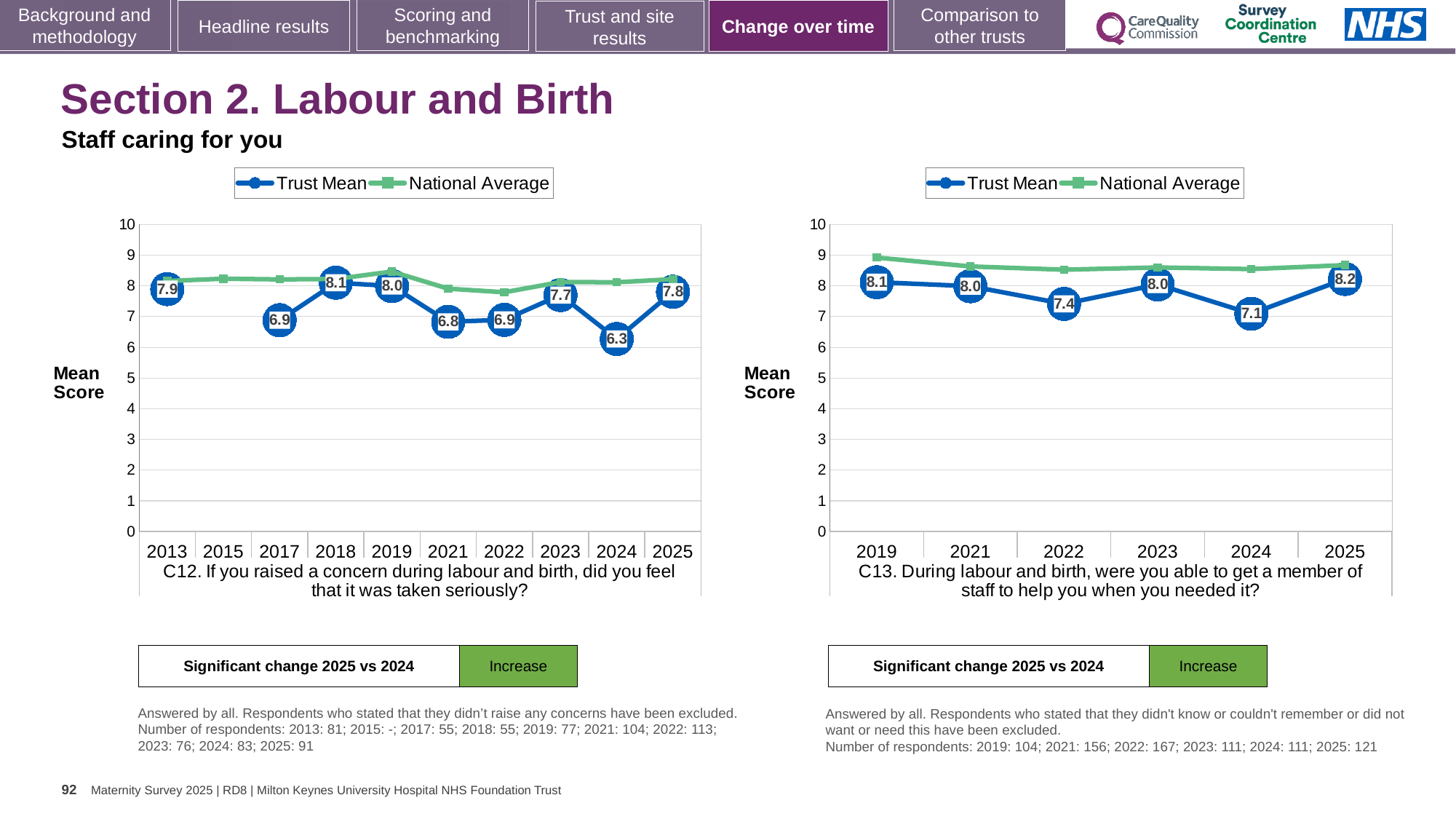

# Section 2. Labour and Birth
Staff caring for you

### Chart

| Category | Trust Mean | National Average |
|---|---|---|
| 2013 | 7.893770199731748 | 8.157592435949578 |
| 2015 | None | 8.231286407002743 |
| 2017 | 6.881820503481162 | 8.209526431808271 |
| 2018 | 8.10186654974109 | 8.222952342438466 |
| 2019 | 7.993440085656001 | 8.463532294237524 |
| 2021 | 6.831181804490429 | 7.906862493308793 |
| 2022 | 6.894156598783615 | 7.791458642067123 |
| 2023 | 7.701221720460386 | 8.124799036139482 |
| 2024 | 6.270090598467701 | 8.1158244709256 |
| 2025 | 7.809682691177827 | 8.218515046342775 |

### Chart

| Category | Trust Mean | National Average |
|---|---|---|
| 2019 | 8.119612440214194 | 8.9206776618865 |
| 2021 | 7.988418374306553 | 8.63071990263128 |
| 2022 | 7.413726494075333 | 8.52603632657797 |
| 2023 | 8.043054318313258 | 8.598794893565366 |
| 2024 | 7.093438401479823 | 8.54587611806388 |
| 2025 | 8.22420360116508 | 8.674227001498222 |
| Significant change 2025 vs 2024 | Increase |
| --- | --- |
| Significant change 2025 vs 2024 | Increase |
| --- | --- |
Answered by all. Respondents who stated that they didn’t raise any concerns have been excluded.
Number of respondents: 2013: 81; 2015: -; 2017: 55; 2018: 55; 2019: 77; 2021: 104; 2022: 113; 2023: 76; 2024: 83; 2025: 91
Answered by all. Respondents who stated that they didn't know or couldn't remember or did not want or need this have been excluded.
Number of respondents: 2019: 104; 2021: 156; 2022: 167; 2023: 111; 2024: 111; 2025: 121
92